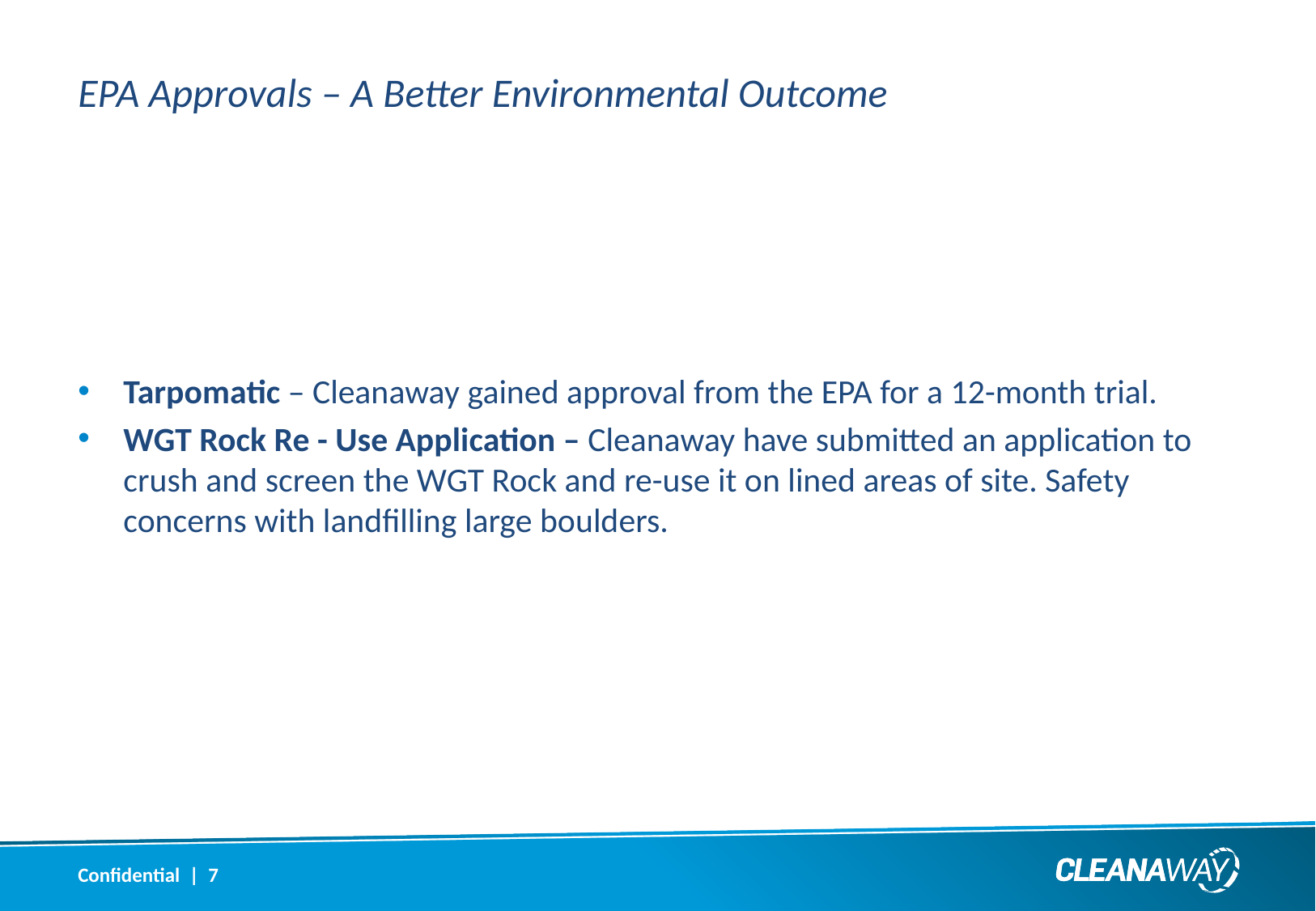

# EPA Approvals – A Better Environmental Outcome
Tarpomatic – Cleanaway gained approval from the EPA for a 12-month trial.
WGT Rock Re - Use Application – Cleanaway have submitted an application to crush and screen the WGT Rock and re-use it on lined areas of site. Safety concerns with landfilling large boulders.

Confidential  |  7